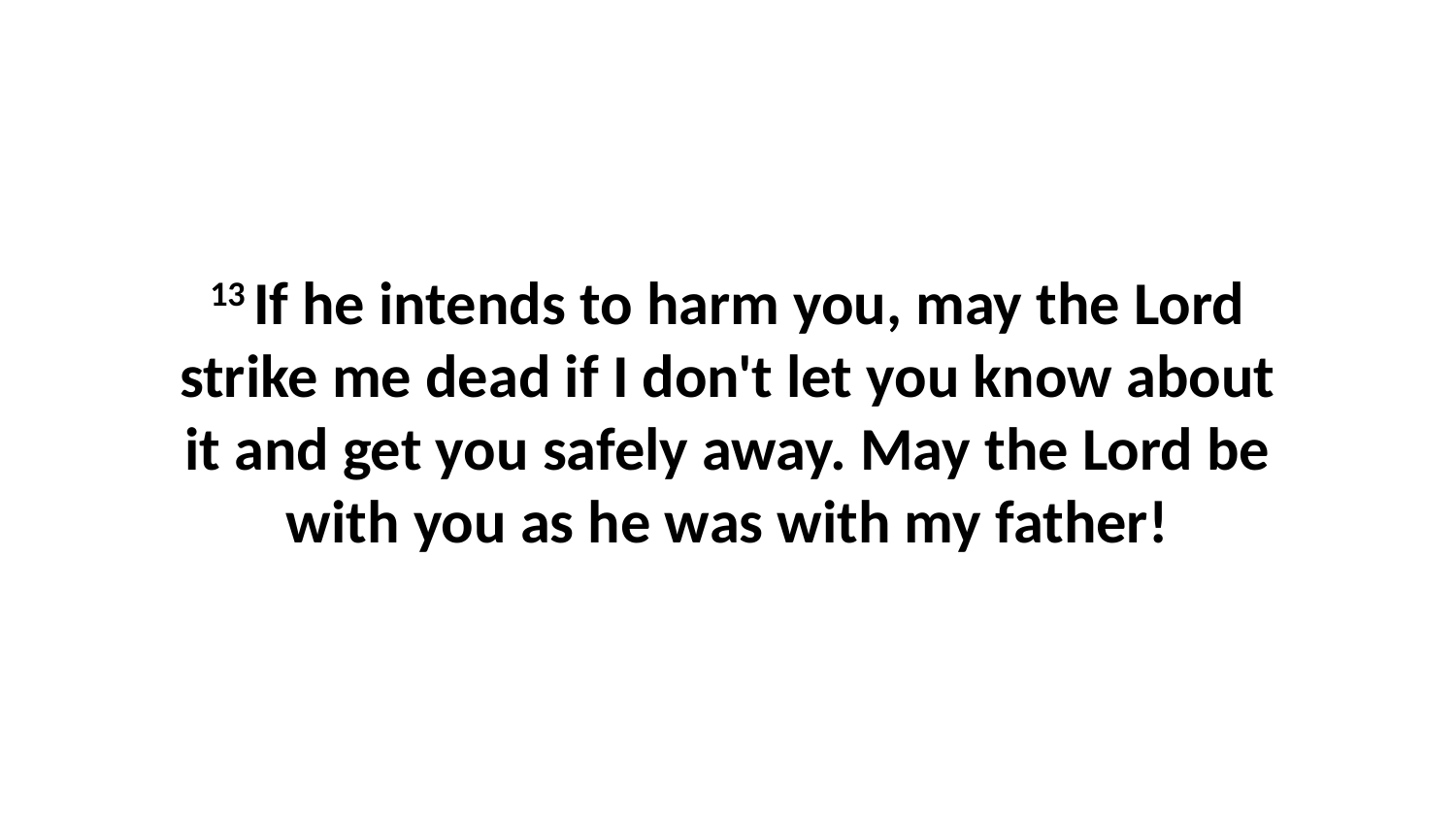

13 If he intends to harm you, may the Lord strike me dead if I don't let you know about it and get you safely away. May the Lord be with you as he was with my father!